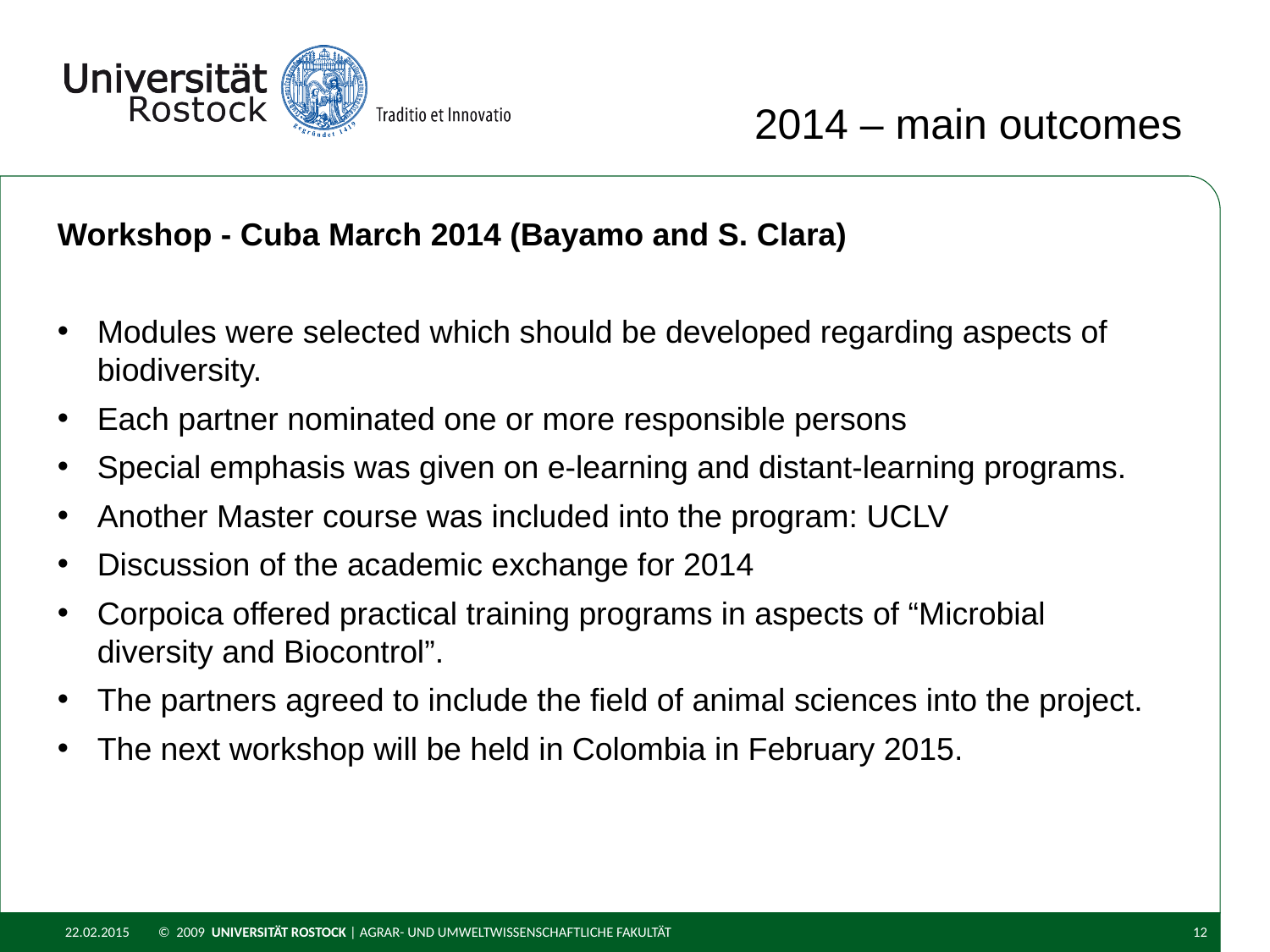

2014 – main outcomes
Workshop - Cuba March 2014 (Bayamo and S. Clara)

Modules were selected which should be developed regarding aspects of biodiversity.
Each partner nominated one or more responsible persons
Special emphasis was given on e-learning and distant-learning programs.
Another Master course was included into the program: UCLV
Discussion of the academic exchange for 2014
Corpoica offered practical training programs in aspects of “Microbial diversity and Biocontrol”.
The partners agreed to include the field of animal sciences into the project.
The next workshop will be held in Colombia in February 2015.

22.02.2015
©  2009  UNIVERSITÄT ROSTOCK | Agrar- und Umweltwissenschaftliche Fakultät
12